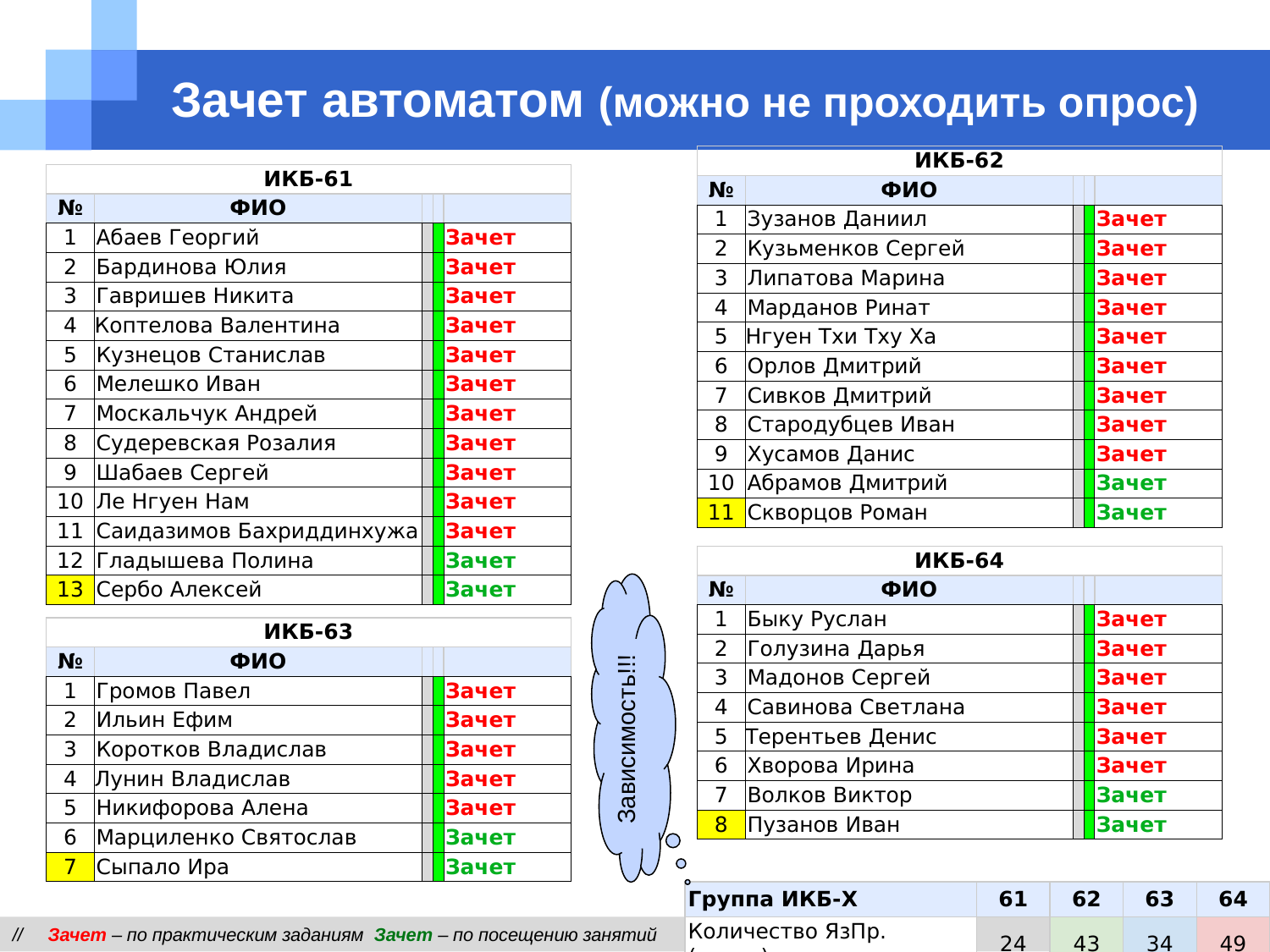

# Зачет автоматом (можно не проходить опрос)
| ИКБ-62 |  |  |  |  |
| --- | --- | --- | --- | --- |
| № | ФИО |  |  |  |
| 1 | Зузанов Даниил |  |  | Зачет |
| 2 | Кузьменков Сергей |  |  | Зачет |
| 3 | Липатова Марина |  |  | Зачет |
| 4 | Марданов Ринат |  |  | Зачет |
| 5 | Нгуен Тхи Тху Ха |  |  | Зачет |
| 6 | Орлов Дмитрий |  |  | Зачет |
| 7 | Сивков Дмитрий |  |  | Зачет |
| 8 | Стародубцев Иван |  |  | Зачет |
| 9 | Хусамов Данис |  |  | Зачет |
| 10 | Абрамов Дмитрий |  |  | Зачет |
| 11 | Скворцов Роман |  |  | Зачет |
| ИКБ-61 |  |  |  |  |
| --- | --- | --- | --- | --- |
| № | ФИО |  |  |  |
| 1 | Абаев Георгий |  |  | Зачет |
| 2 | Бардинова Юлия |  |  | Зачет |
| 3 | Гавришев Никита |  |  | Зачет |
| 4 | Коптелова Валентина |  |  | Зачет |
| 5 | Кузнецов Станислав |  |  | Зачет |
| 6 | Мелешко Иван |  |  | Зачет |
| 7 | Москальчук Андрей |  |  | Зачет |
| 8 | Судеревская Розалия |  |  | Зачет |
| 9 | Шабаев Сергей |  |  | Зачет |
| 10 | Ле Нгуен Нам |  |  | Зачет |
| 11 | Саидазимов Бахриддинхужа |  |  | Зачет |
| 12 | Гладышева Полина |  |  | Зачет |
| 13 | Сербо Алексей |  |  | Зачет |
| ИКБ-64 |  |  |  |  |
| --- | --- | --- | --- | --- |
| № | ФИО |  |  |  |
| 1 | Быку Руслан |  |  | Зачет |
| 2 | Голузина Дарья |  |  | Зачет |
| 3 | Мадонов Сергей |  |  | Зачет |
| 4 | Савинова Светлана |  |  | Зачет |
| 5 | Терентьев Денис |  |  | Зачет |
| 6 | Хворова Ирина |  |  | Зачет |
| 7 | Волков Виктор |  |  | Зачет |
| 8 | Пузанов Иван |  |  | Зачет |
| ИКБ-63 |  |  |  |  |
| --- | --- | --- | --- | --- |
| № | ФИО |  |  |  |
| 1 | Громов Павел |  |  | Зачет |
| 2 | Ильин Ефим |  |  | Зачет |
| 3 | Коротков Владислав |  |  | Зачет |
| 4 | Лунин Владислав |  |  | Зачет |
| 5 | Никифорова Алена |  |  | Зачет |
| 6 | Марциленко Святослав |  |  | Зачет |
| 7 | Сыпало Ира |  |  | Зачет |
Зависимость!!!
| Группа ИКБ-X | 61 | 62 | 63 | 64 |
| --- | --- | --- | --- | --- |
| Количество ЯзПр. (опрос) | 24 | 43 | 34 | 49 |
//     Зачет – по практическим заданиям  Зачет – по посещению занятий